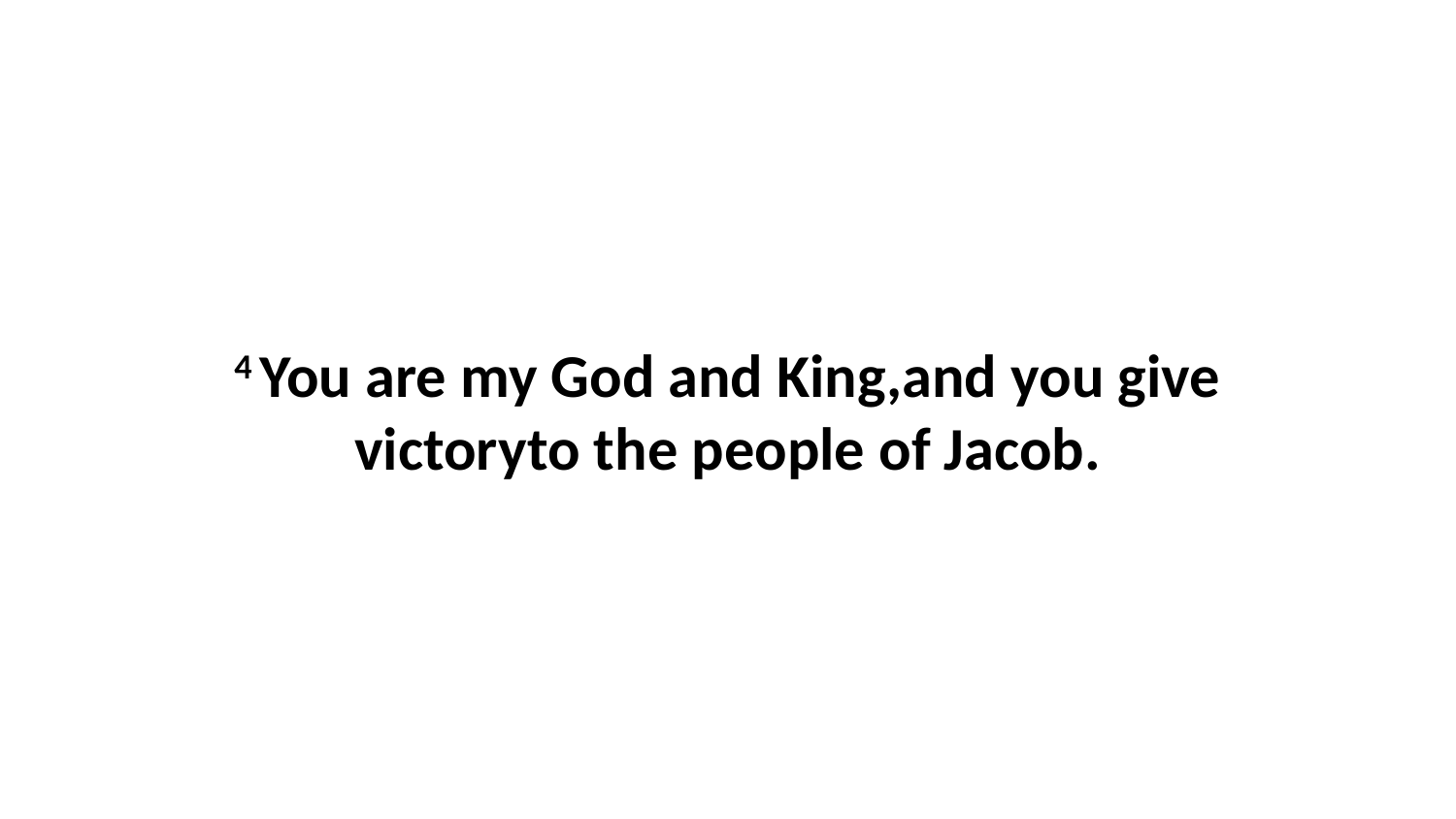

4 You are my God and King,and you give victoryto the people of Jacob.